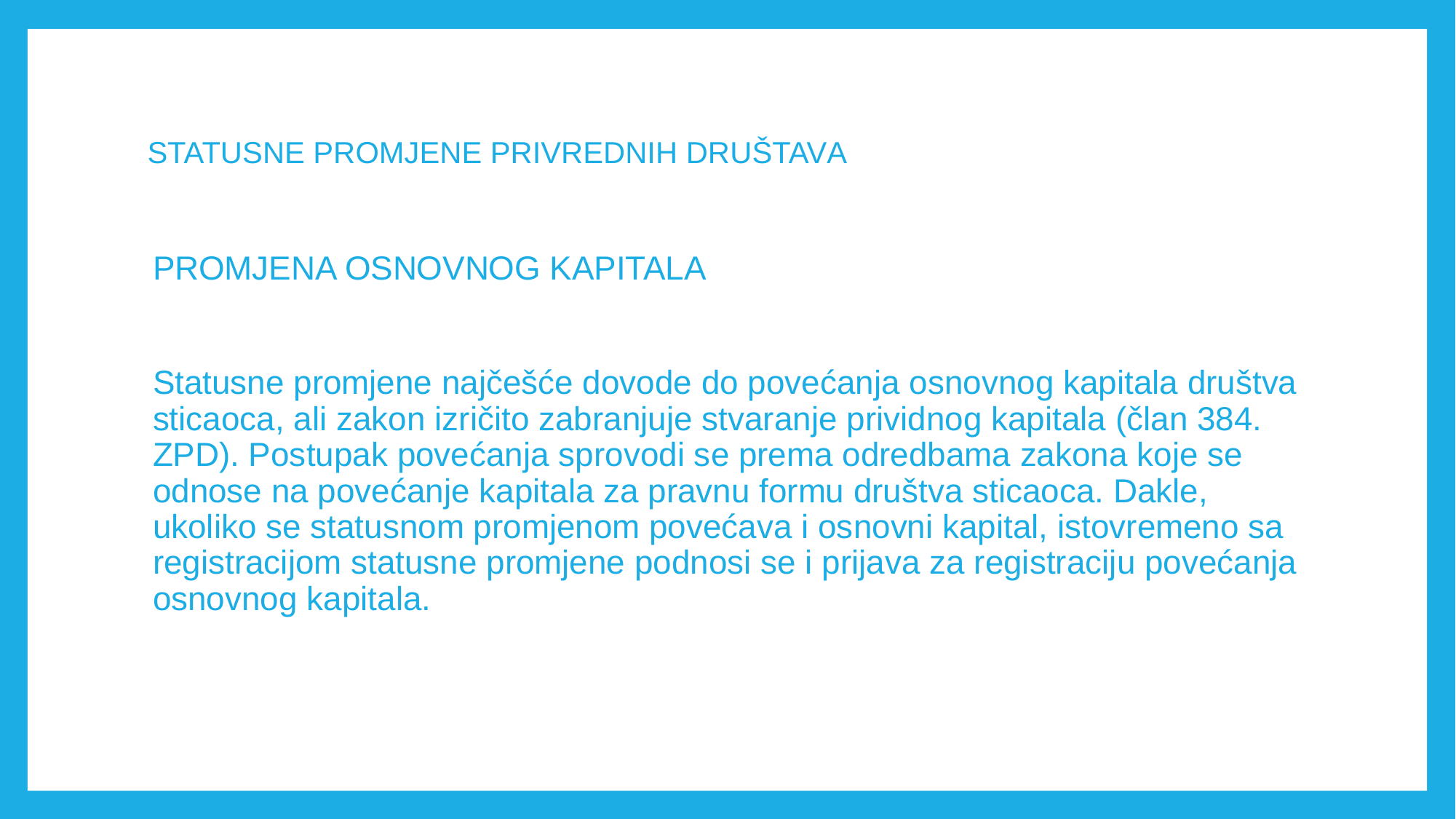

# STATUSNE PROMJENE PRIVREDNIH DRUŠTAVА
PROMJENA OSNOVNOG KAPITALA

Statusne promjene najčešće dovode do povećanja osnovnog kapitala društva sticaoca, ali zakon izričito zabranjuje stvaranje prividnog kapitala (član 384. ZPD). Postupak povećanja sprovodi se prema odredbama zakona koje se odnose na povećanje kapitala za pravnu formu društva sticaoca. Dakle, ukoliko se statusnom promjenom povećava i osnovni kapital, istovremeno sa registracijom statusne promjene podnosi se i prijava za registraciju povećanja osnovnog kapitala.